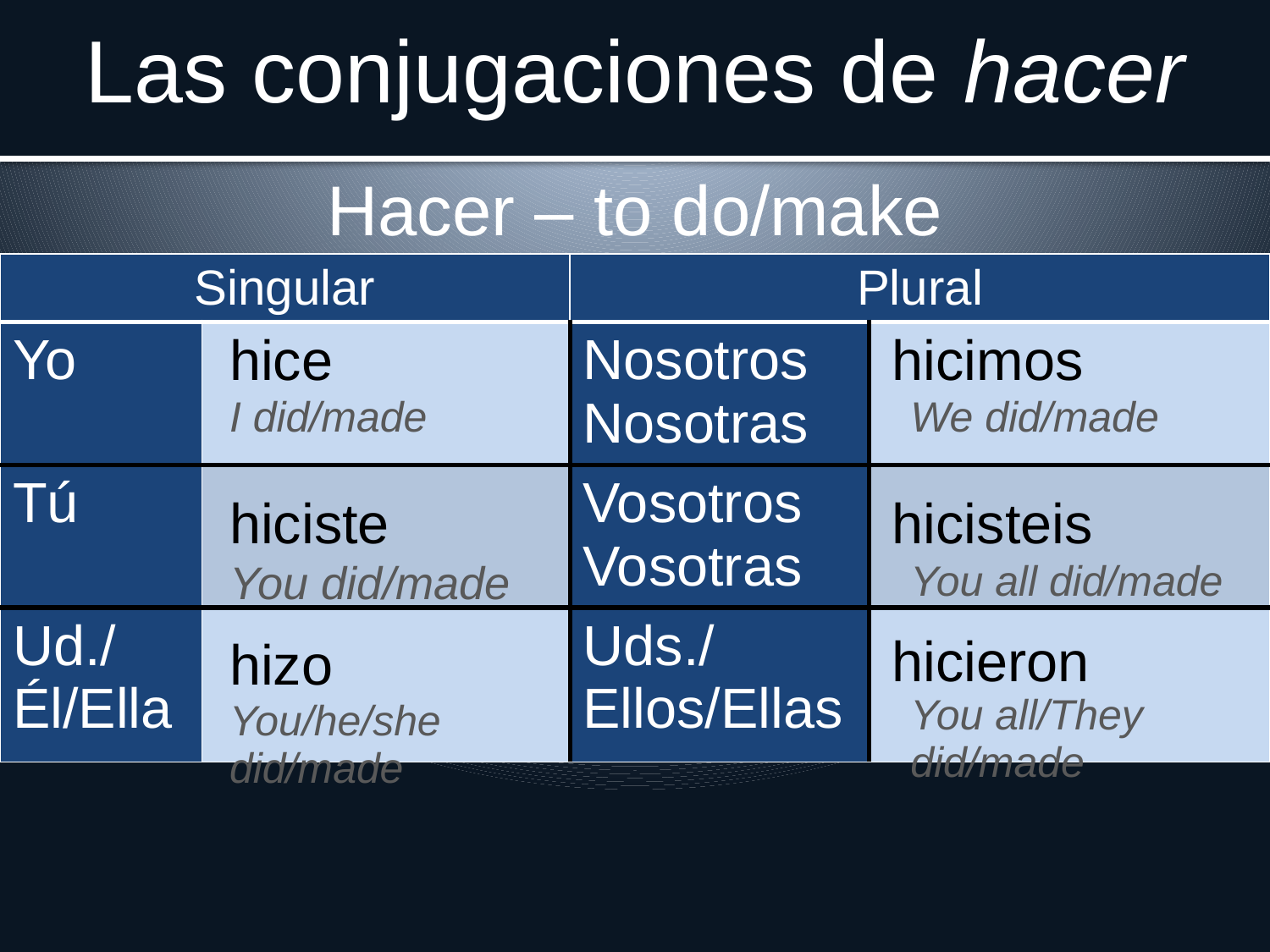

# Las conjugaciones de hacer
Hacer – to do/make
| Singular |  | Plural |  |
| --- | --- | --- | --- |
| Yo |  | Nosotros Nosotras |  |
| Tú |  | Vosotros Vosotras |  |
| Ud./Él/Ella |  | Uds./Ellos/Ellas |  |
| hice |
| --- |
| hicimos |
| --- |
| I did/made |
| --- |
| We did/made |
| --- |
| hiciste |
| --- |
| hicisteis |
| --- |
| You did/made |
| --- |
| You all did/made |
| --- |
| hicieron |
| --- |
| hizo |
| --- |
| You all/They did/made |
| --- |
| You/he/she did/made |
| --- |